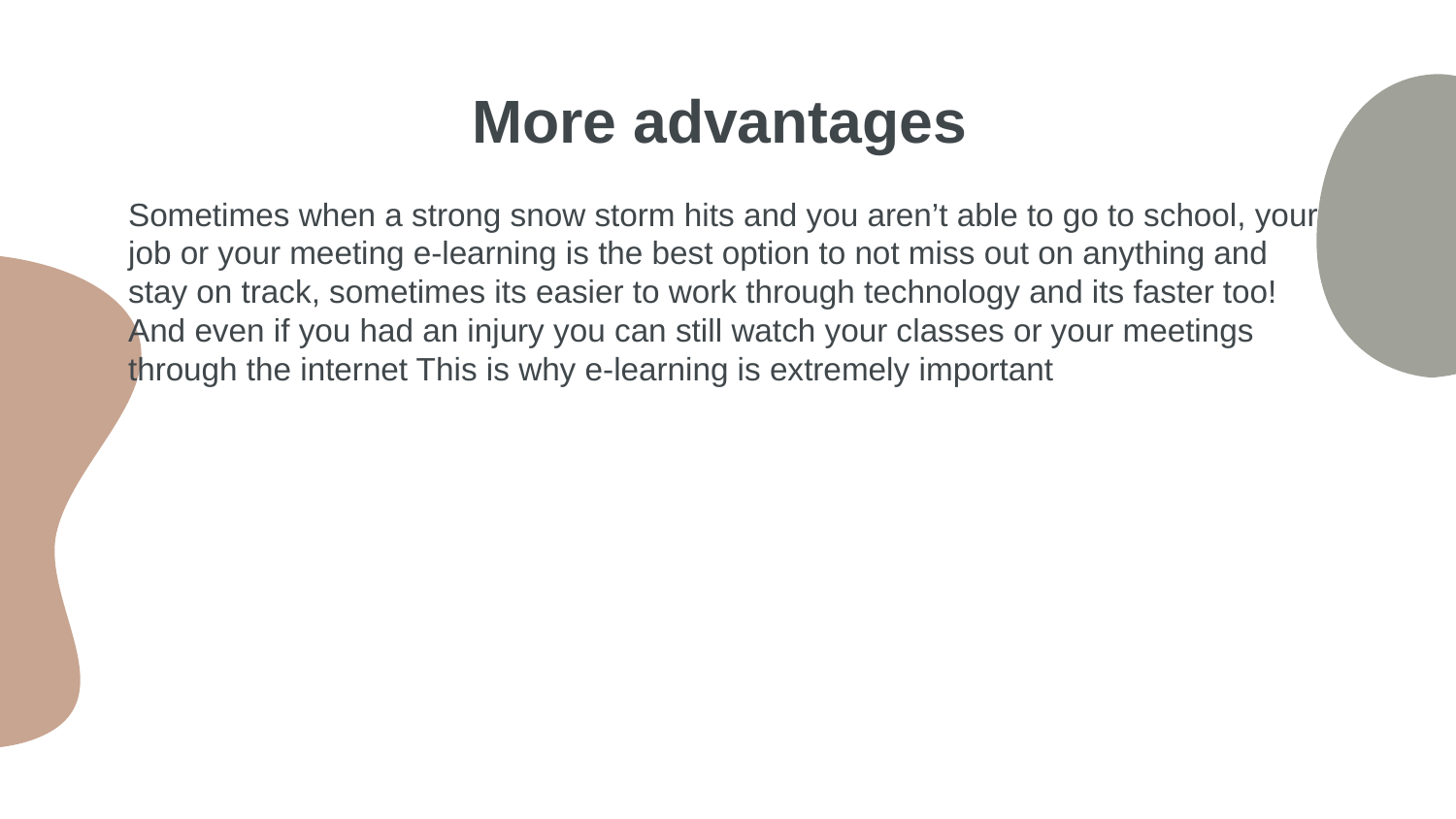

# More advantages
Sometimes when a strong snow storm hits and you aren’t able to go to school, your job or your meeting e-learning is the best option to not miss out on anything and stay on track, sometimes its easier to work through technology and its faster too! And even if you had an injury you can still watch your classes or your meetings through the internet This is why e-learning is extremely important